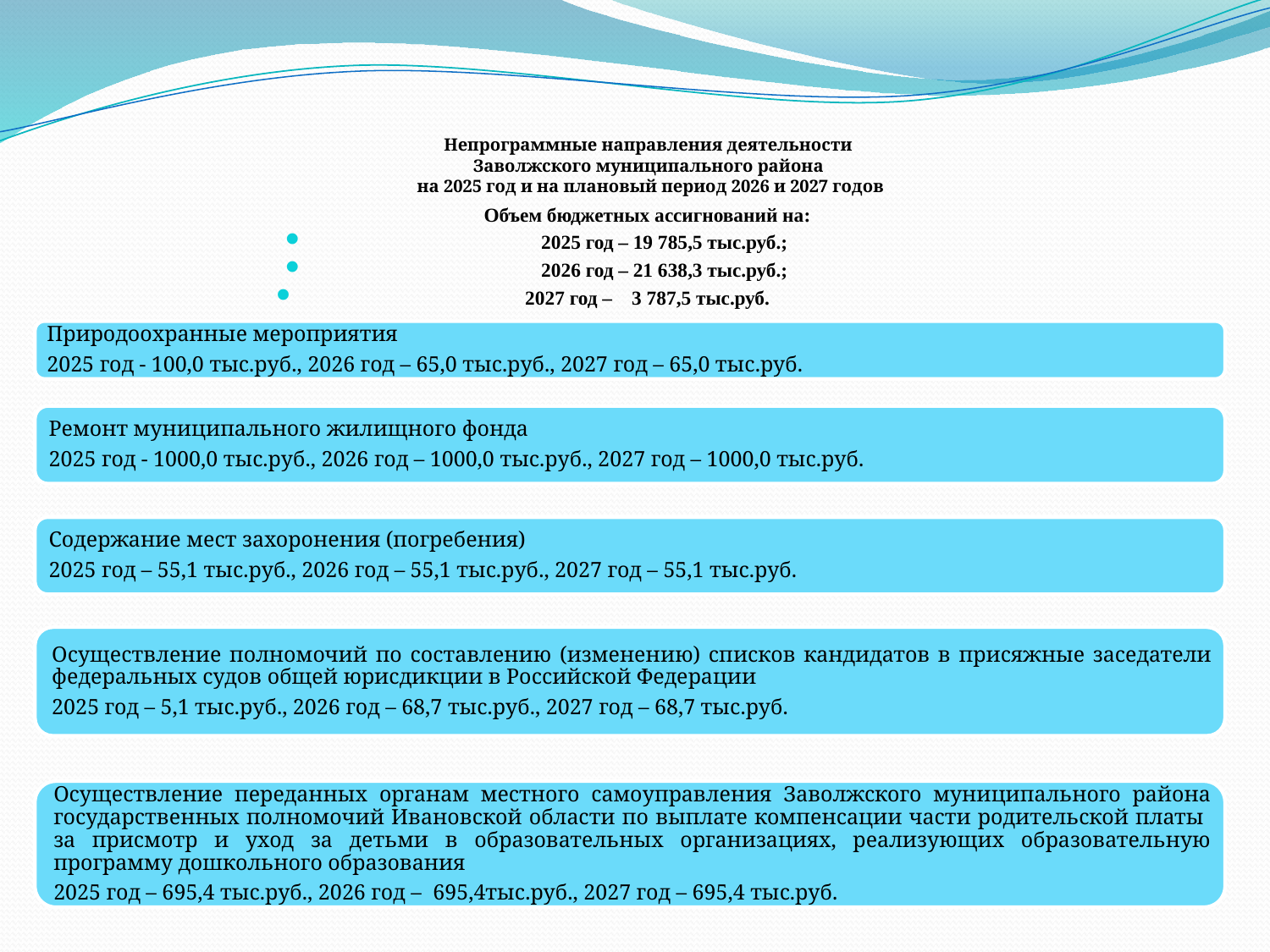

# Непрограммные направления деятельности Заволжского муниципального района на 2025 год и на плановый период 2026 и 2027 годов
Объем бюджетных ассигнований на:
2025 год – 19 785,5 тыс.руб.;
2026 год – 21 638,3 тыс.руб.;
2027 год –    3 787,5 тыс.руб.
Природоохранные мероприятия
2025 год - 100,0 тыс.руб., 2026 год – 65,0 тыс.руб., 2027 год – 65,0 тыс.руб.
Ремонт муниципального жилищного фонда
2025 год - 1000,0 тыс.руб., 2026 год – 1000,0 тыс.руб., 2027 год – 1000,0 тыс.руб.
Осуществление полномочий по составлению (изменению) списков кандидатов в присяжные заседатели федеральных судов общей юрисдикции в Российской Федерации
2025 год – 5,1 тыс.руб., 2026 год – 68,7 тыс.руб., 2027 год – 68,7 тыс.руб.
Содержание мест захоронения (погребения)
2025 год – 55,1 тыс.руб., 2026 год – 55,1 тыс.руб., 2027 год – 55,1 тыс.руб.
Осуществление переданных органам местного самоуправления Заволжского муниципального района государственных полномочий Ивановской области по выплате компенсации части родительской платы  за присмотр и уход за детьми в образовательных организациях, реализующих образовательную программу дошкольного образования
2025 год – 695,4 тыс.руб., 2026 год –  695,4тыс.руб., 2027 год – 695,4 тыс.руб.